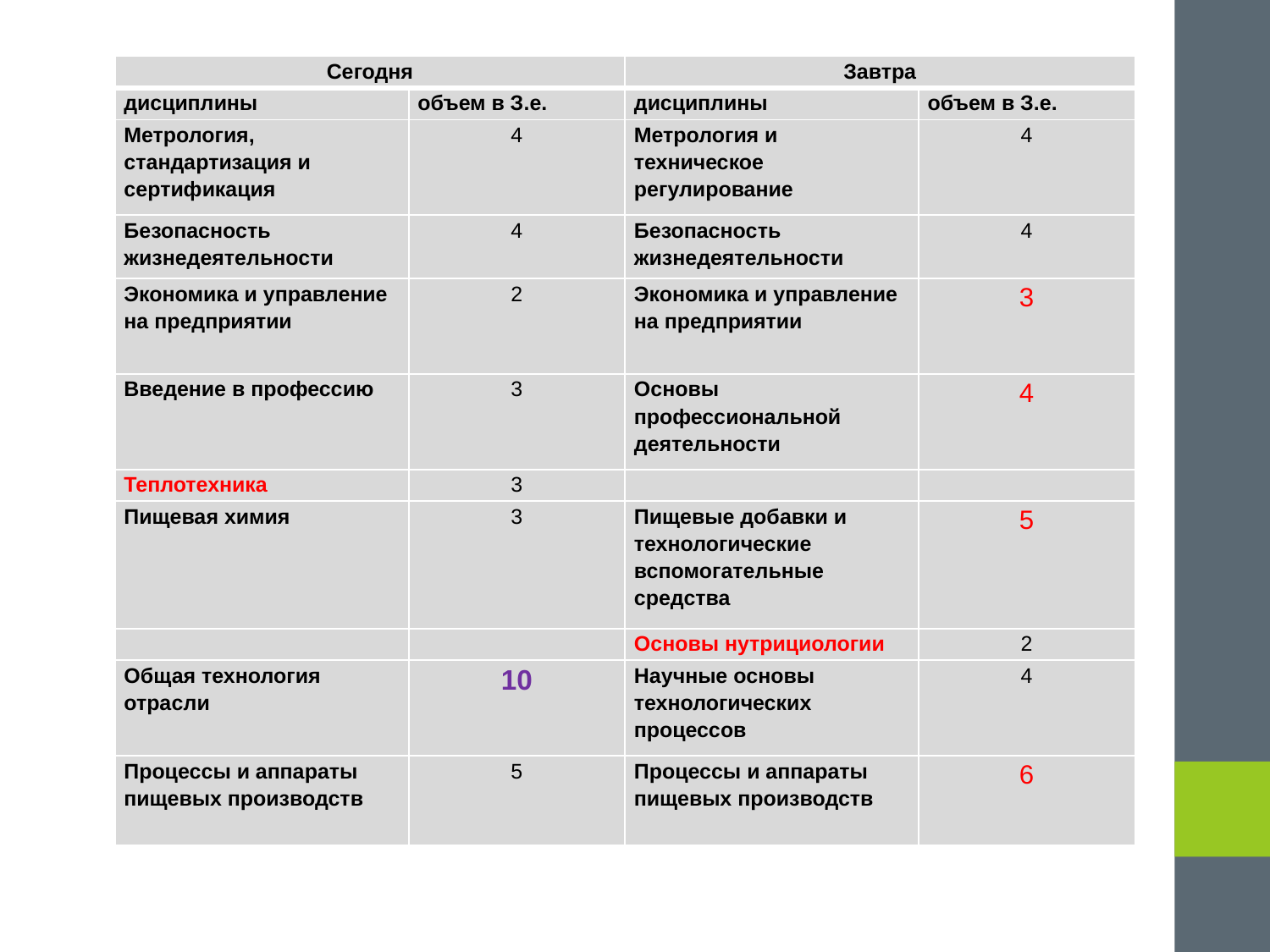

| Сегодня |  | Завтра |  |
| --- | --- | --- | --- |
| дисциплины | объем в З.е. | дисциплины | объем в З.е. |
| Метрология, стандартизация и сертификация | 4 | Метрология и техническое регулирование | 4 |
| Безопасность жизнедеятельности | 4 | Безопасность жизнедеятельности | 4 |
| Экономика и управление на предприятии | 2 | Экономика и управление на предприятии | 3 |
| Введение в профессию | 3 | Основы профессиональной деятельности | 4 |
| Теплотехника | 3 |  |  |
| Пищевая химия | 3 | Пищевые добавки и технологические вспомогательные средства | 5 |
|  |  | Основы нутрициологии | 2 |
| Общая технология отрасли | 10 | Научные основы технологических процессов | 4 |
| Процессы и аппараты пищевых производств | 5 | Процессы и аппараты пищевых производств | 6 |